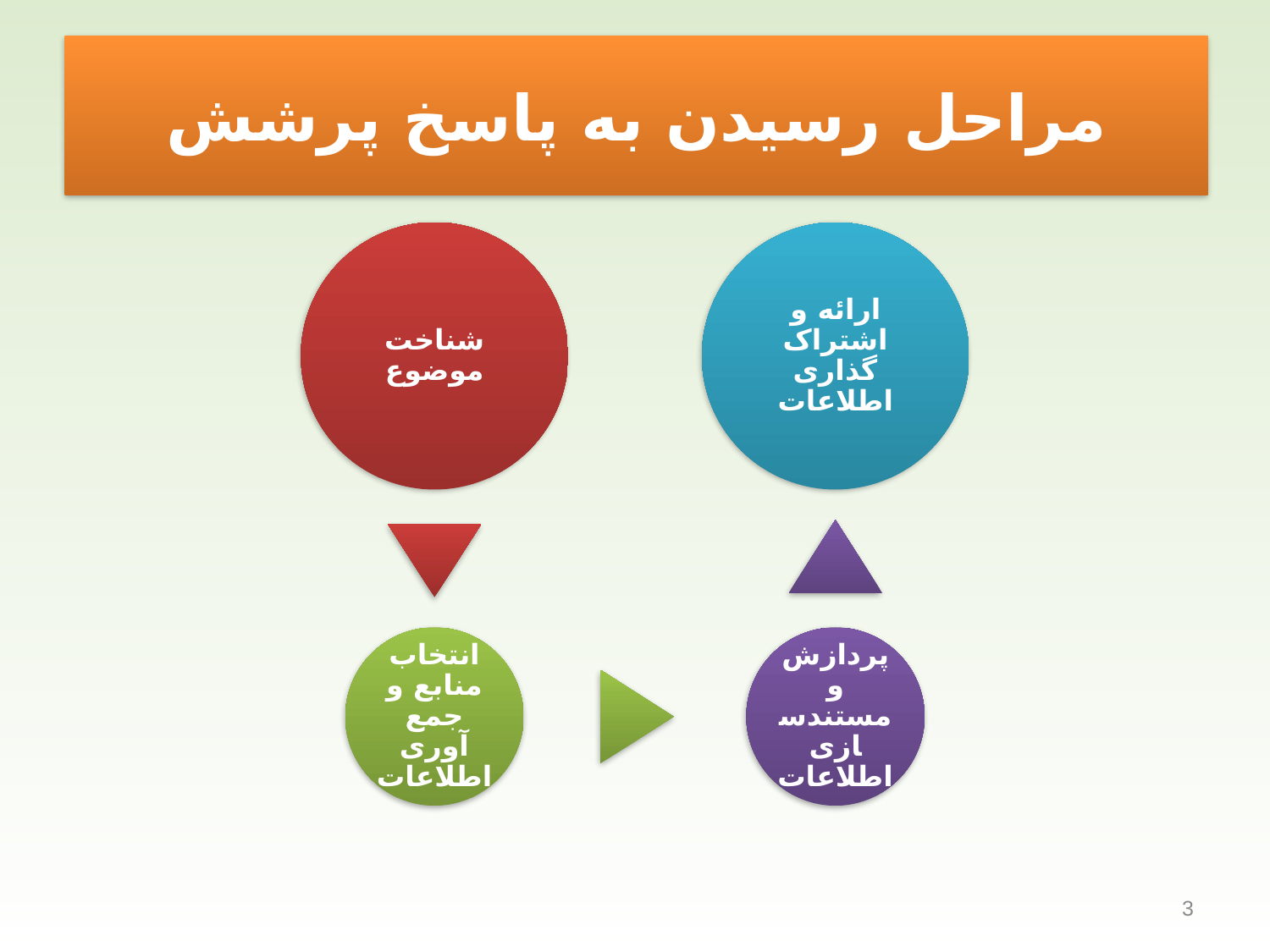

# مراحل رسیدن به پاسخ پرشش
شناخت موضوع
انتخاب منابع و جمع آوری اطلاعات
پردازش و مستندسازی اطلاعات
ارائه و اشتراک گذاری اطلاعات
3